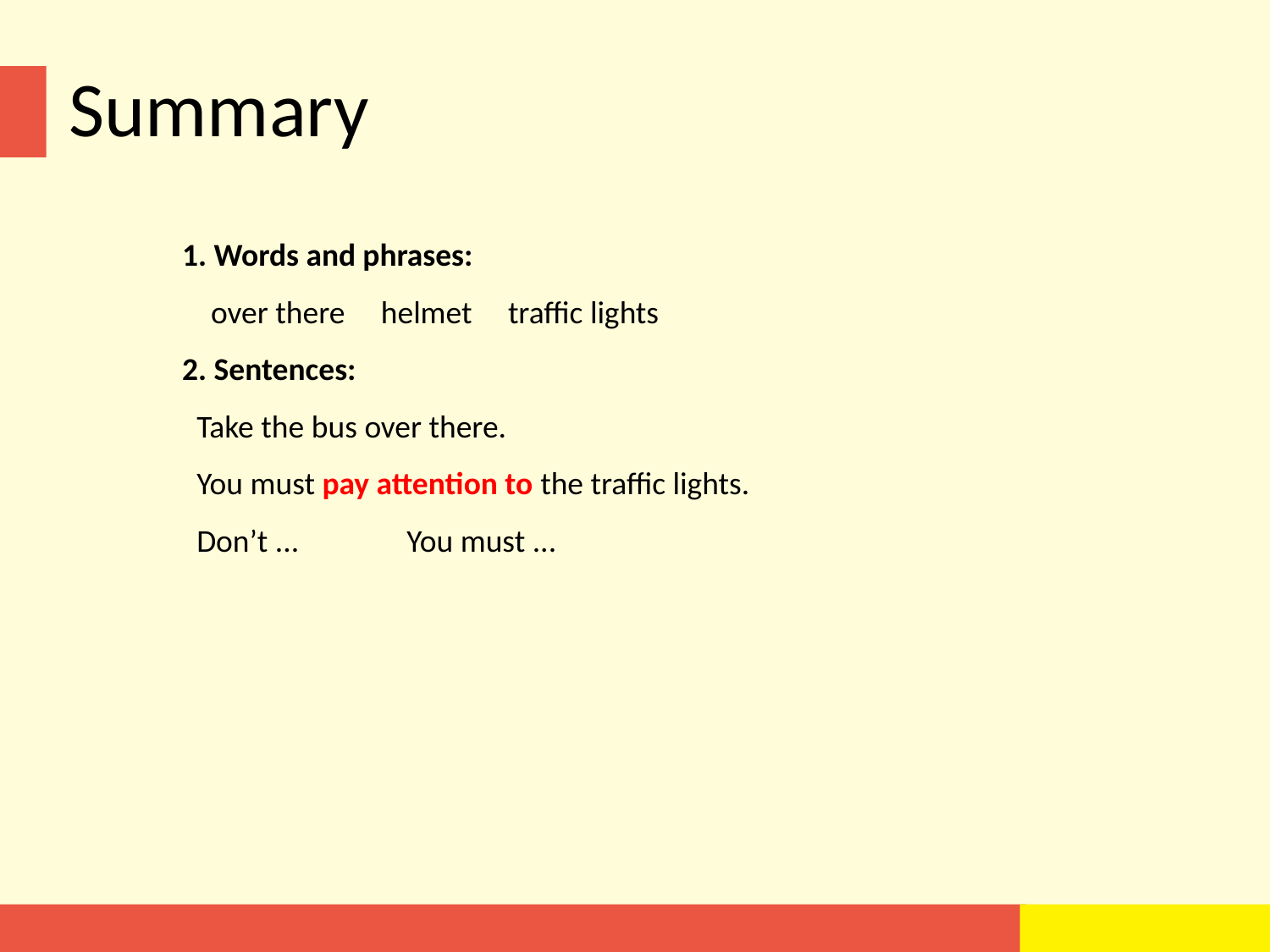

Summary
1. Words and phrases:
    over there     helmet     traffic lights
2. Sentences:
  Take the bus over there.
  You must pay attention to the traffic lights.
  Don’t ...               You must ...